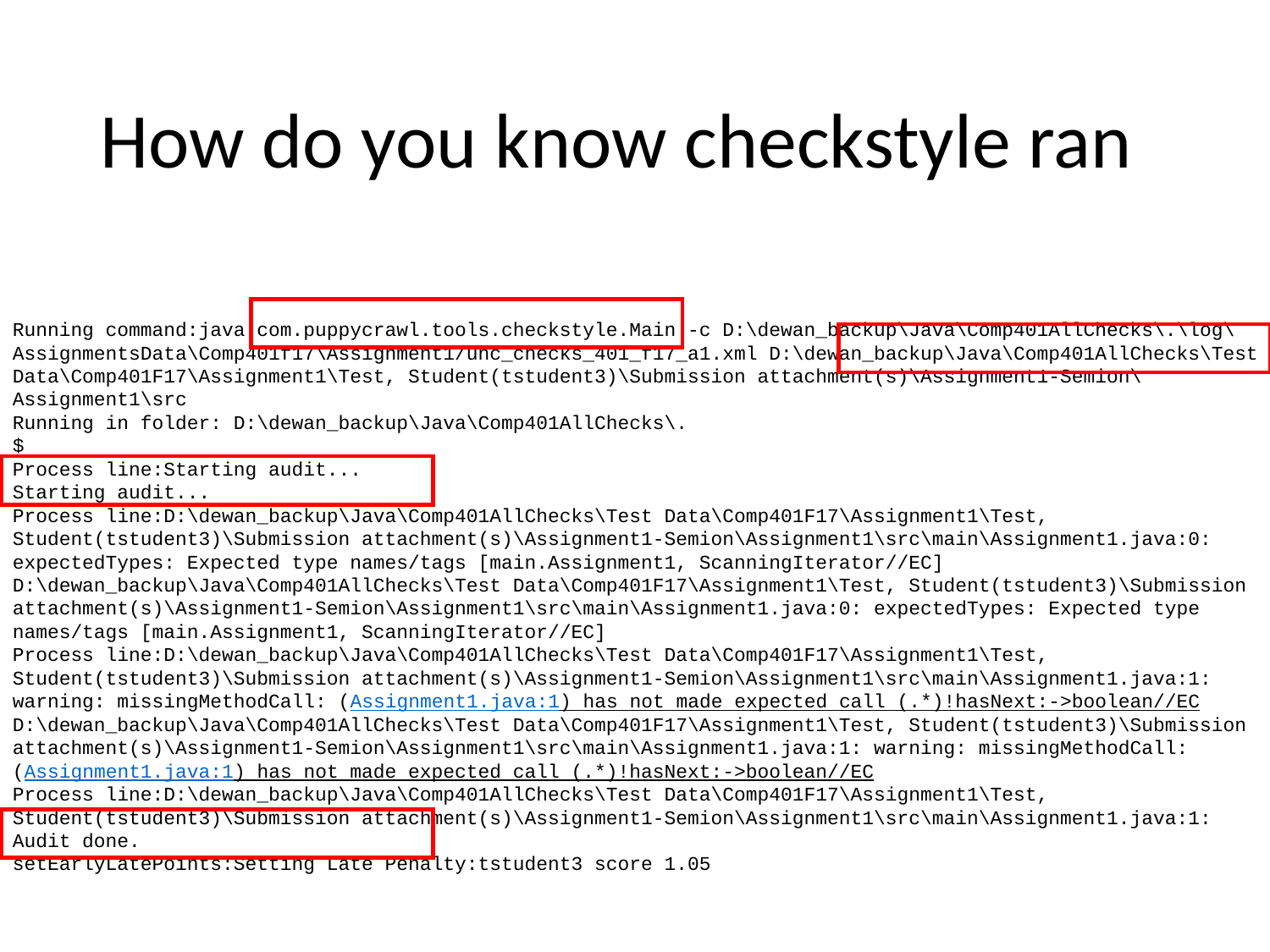

# How do you know checkstyle ran

Running command:java com.puppycrawl.tools.checkstyle.Main -c D:\dewan_backup\Java\Comp401AllChecks\.\log\AssignmentsData\Comp401f17\Assignment1/unc_checks_401_f17_a1.xml D:\dewan_backup\Java\Comp401AllChecks\Test Data\Comp401F17\Assignment1\Test, Student(tstudent3)\Submission attachment(s)\Assignment1-Semion\Assignment1\src
Running in folder: D:\dewan_backup\Java\Comp401AllChecks\.
$
Process line:Starting audit...
Starting audit...
Process line:D:\dewan_backup\Java\Comp401AllChecks\Test Data\Comp401F17\Assignment1\Test, Student(tstudent3)\Submission attachment(s)\Assignment1-Semion\Assignment1\src\main\Assignment1.java:0: expectedTypes: Expected type names/tags [main.Assignment1, ScanningIterator//EC]
D:\dewan_backup\Java\Comp401AllChecks\Test Data\Comp401F17\Assignment1\Test, Student(tstudent3)\Submission attachment(s)\Assignment1-Semion\Assignment1\src\main\Assignment1.java:0: expectedTypes: Expected type names/tags [main.Assignment1, ScanningIterator//EC]
Process line:D:\dewan_backup\Java\Comp401AllChecks\Test Data\Comp401F17\Assignment1\Test, Student(tstudent3)\Submission attachment(s)\Assignment1-Semion\Assignment1\src\main\Assignment1.java:1: warning: missingMethodCall: (Assignment1.java:1) has not made expected call (.*)!hasNext:->boolean//EC
D:\dewan_backup\Java\Comp401AllChecks\Test Data\Comp401F17\Assignment1\Test, Student(tstudent3)\Submission attachment(s)\Assignment1-Semion\Assignment1\src\main\Assignment1.java:1: warning: missingMethodCall: (Assignment1.java:1) has not made expected call (.*)!hasNext:->boolean//EC
Process line:D:\dewan_backup\Java\Comp401AllChecks\Test Data\Comp401F17\Assignment1\Test, Student(tstudent3)\Submission attachment(s)\Assignment1-Semion\Assignment1\src\main\Assignment1.java:1: Audit done.
setEarlyLatePoints:Setting Late Penalty:tstudent3 score 1.05